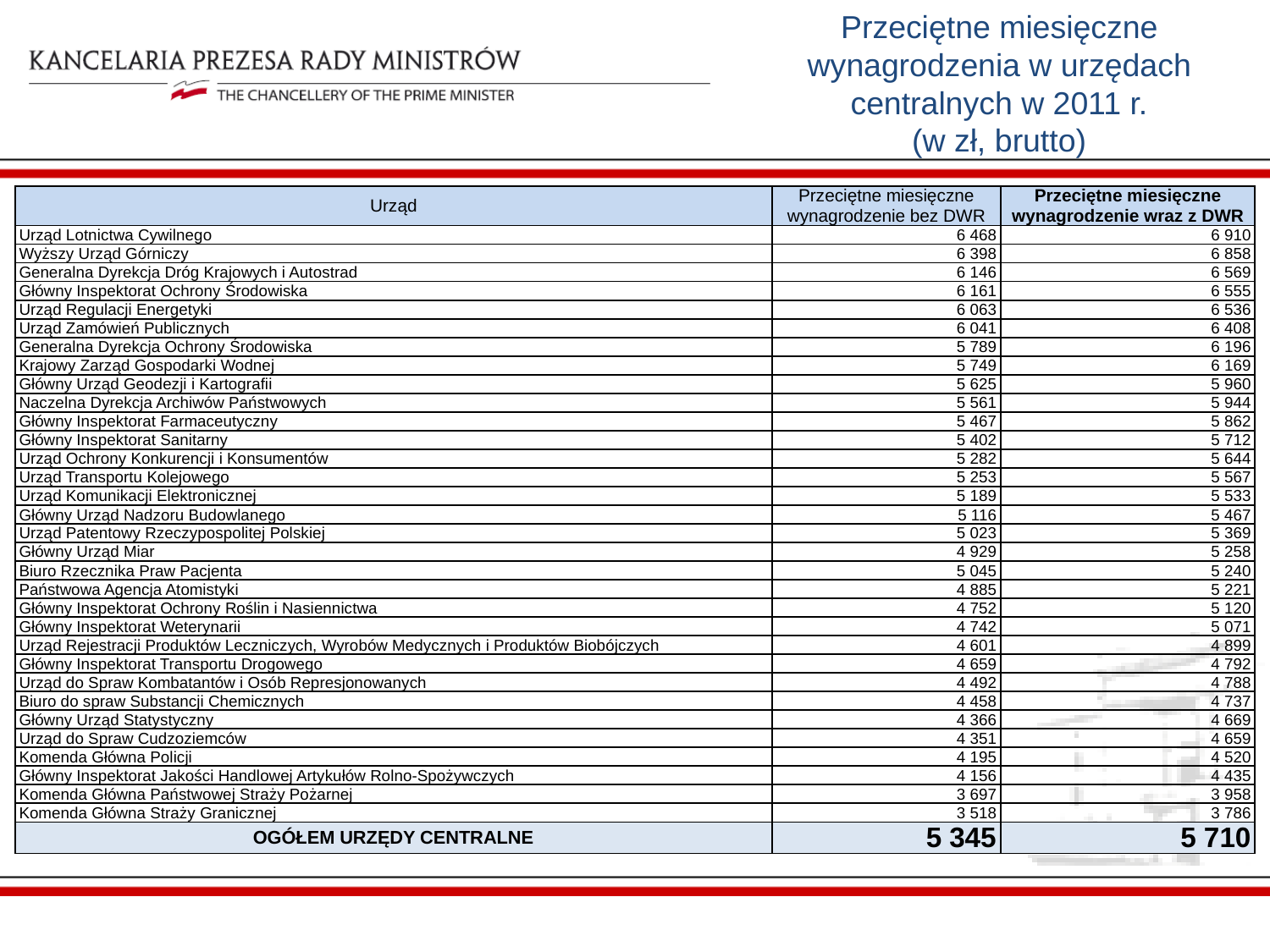

Przeciętne miesięczne wynagrodzenia w urzędach centralnych w 2011 r.
(w zł, brutto)
| Urząd | Przeciętne miesięczne wynagrodzenie bez DWR | Przeciętne miesięczne wynagrodzenie wraz z DWR |
| --- | --- | --- |
| Urząd Lotnictwa Cywilnego | 6 468 | 6 910 |
| Wyższy Urząd Górniczy | 6 398 | 6 858 |
| Generalna Dyrekcja Dróg Krajowych i Autostrad | 6 146 | 6 569 |
| Główny Inspektorat Ochrony Środowiska | 6 161 | 6 555 |
| Urząd Regulacji Energetyki | 6 063 | 6 536 |
| Urząd Zamówień Publicznych | 6 041 | 6 408 |
| Generalna Dyrekcja Ochrony Środowiska | 5 789 | 6 196 |
| Krajowy Zarząd Gospodarki Wodnej | 5 749 | 6 169 |
| Główny Urząd Geodezji i Kartografii | 5 625 | 5 960 |
| Naczelna Dyrekcja Archiwów Państwowych | 5 561 | 5 944 |
| Główny Inspektorat Farmaceutyczny | 5 467 | 5 862 |
| Główny Inspektorat Sanitarny | 5 402 | 5 712 |
| Urząd Ochrony Konkurencji i Konsumentów | 5 282 | 5 644 |
| Urząd Transportu Kolejowego | 5 253 | 5 567 |
| Urząd Komunikacji Elektronicznej | 5 189 | 5 533 |
| Główny Urząd Nadzoru Budowlanego | 5 116 | 5 467 |
| Urząd Patentowy Rzeczypospolitej Polskiej | 5 023 | 5 369 |
| Główny Urząd Miar | 4 929 | 5 258 |
| Biuro Rzecznika Praw Pacjenta | 5 045 | 5 240 |
| Państwowa Agencja Atomistyki | 4 885 | 5 221 |
| Główny Inspektorat Ochrony Roślin i Nasiennictwa | 4 752 | 5 120 |
| Główny Inspektorat Weterynarii | 4 742 | 5 071 |
| Urząd Rejestracji Produktów Leczniczych, Wyrobów Medycznych i Produktów Biobójczych | 4 601 | 4 899 |
| Główny Inspektorat Transportu Drogowego | 4 659 | 4 792 |
| Urząd do Spraw Kombatantów i Osób Represjonowanych | 4 492 | 4 788 |
| Biuro do spraw Substancji Chemicznych | 4 458 | 4 737 |
| Główny Urząd Statystyczny | 4 366 | 4 669 |
| Urząd do Spraw Cudzoziemców | 4 351 | 4 659 |
| Komenda Główna Policji | 4 195 | 4 520 |
| Główny Inspektorat Jakości Handlowej Artykułów Rolno-Spożywczych | 4 156 | 4 435 |
| Komenda Główna Państwowej Straży Pożarnej | 3 697 | 3 958 |
| Komenda Główna Straży Granicznej | 3 518 | 3 786 |
| OGÓŁEM URZĘDY CENTRALNE | 5 345 | 5 710 |